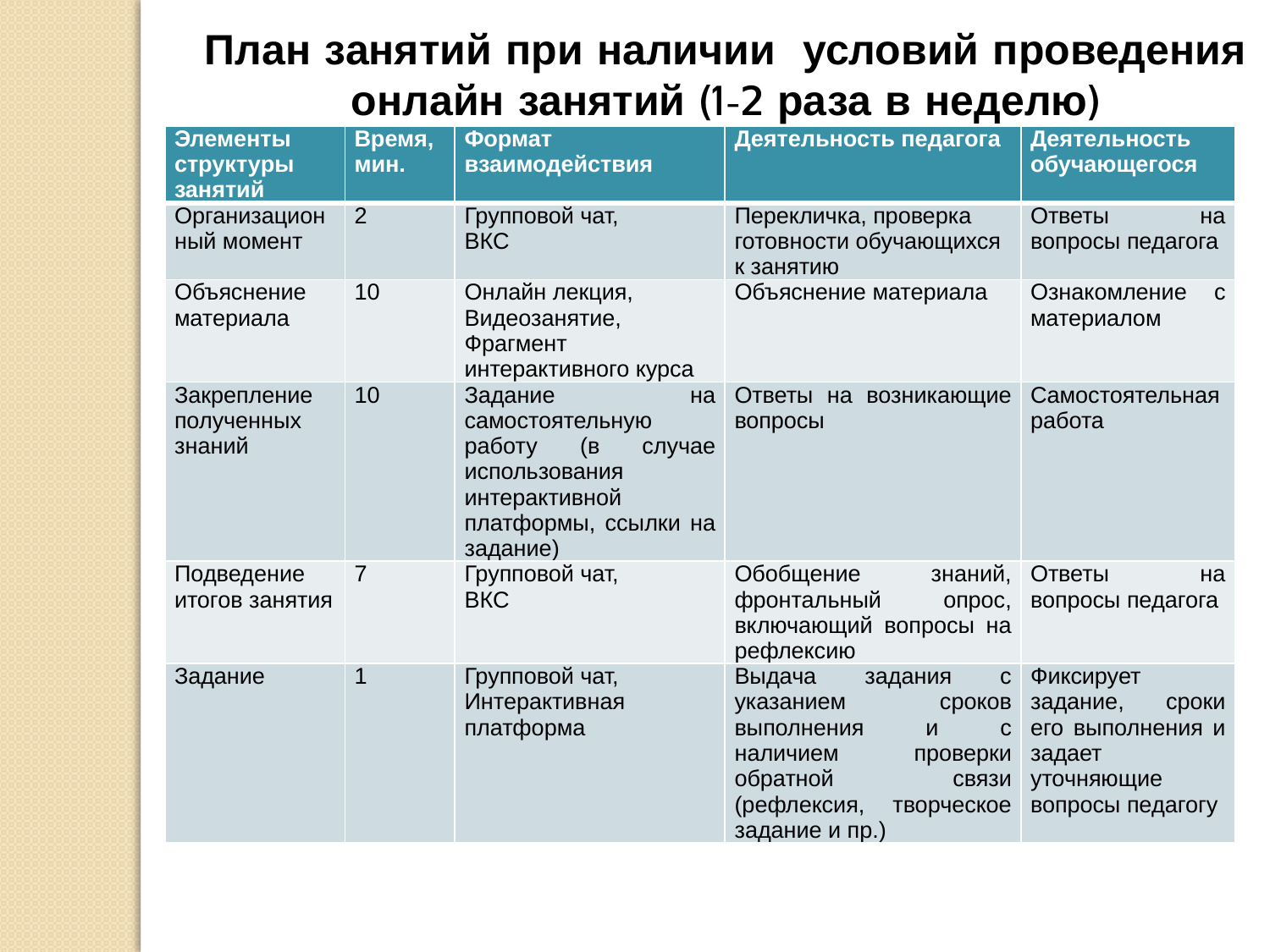

План занятий при наличии  условий проведения онлайн занятий (1-2 раза в неделю)
| Элементы структуры занятий | Время, мин. | Формат взаимодействия | Деятельность педагога | Деятельность обучающегося |
| --- | --- | --- | --- | --- |
| Организационный момент | 2 | Групповой чат, ВКС | Перекличка, проверка готовности обучающихся к занятию | Ответы на вопросы педагога |
| Объяснение материала | 10 | Онлайн лекция, Видеозанятие, Фрагмент интерактивного курса | Объяснение материала | Ознакомление с материалом |
| Закрепление полученных знаний | 10 | Задание на самостоятельную работу (в случае использования интерактивной платформы, ссылки на задание) | Ответы на возникающие вопросы | Самостоятельная работа |
| Подведение итогов занятия | 7 | Групповой чат, ВКС | Обобщение знаний, фронтальный опрос, включающий вопросы на рефлексию | Ответы на вопросы педагога |
| Задание | 1 | Групповой чат, Интерактивная платформа | Выдача задания с указанием сроков выполнения и с наличием проверки обратной связи (рефлексия, творческое задание и пр.) | Фиксирует задание, сроки его выполнения и задает уточняющие вопросы педагогу |